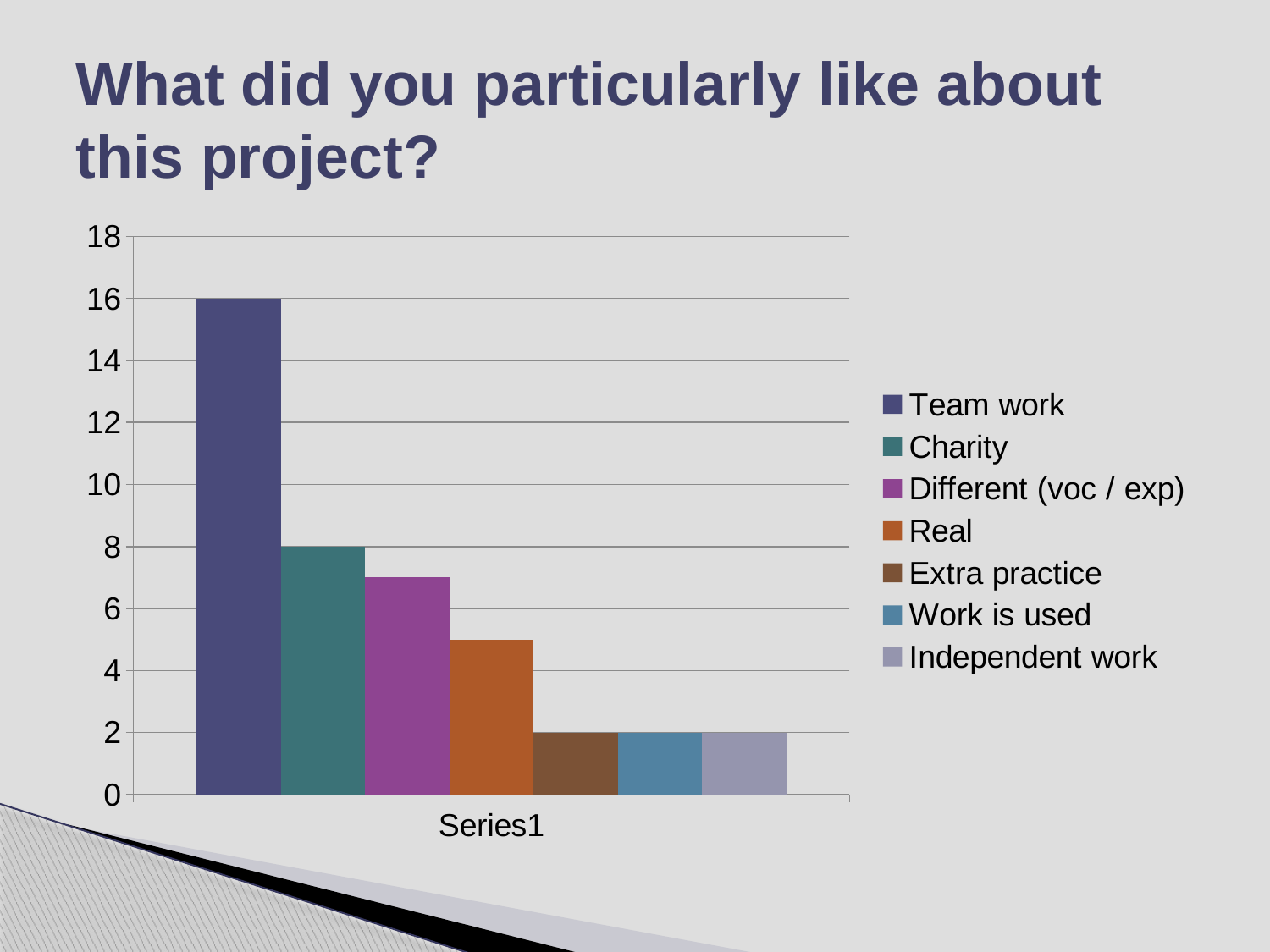

# What did you particularly like about this project?

### Chart

| Category | Team work | Charity | Different (voc / exp) | Real | Extra practice  | Work is used | Independent work |
|---|---|---|---|---|---|---|---|
|  | 16.0 | 8.0 | 7.0 | 5.0 | 2.0 | 2.0 | 2.0 |